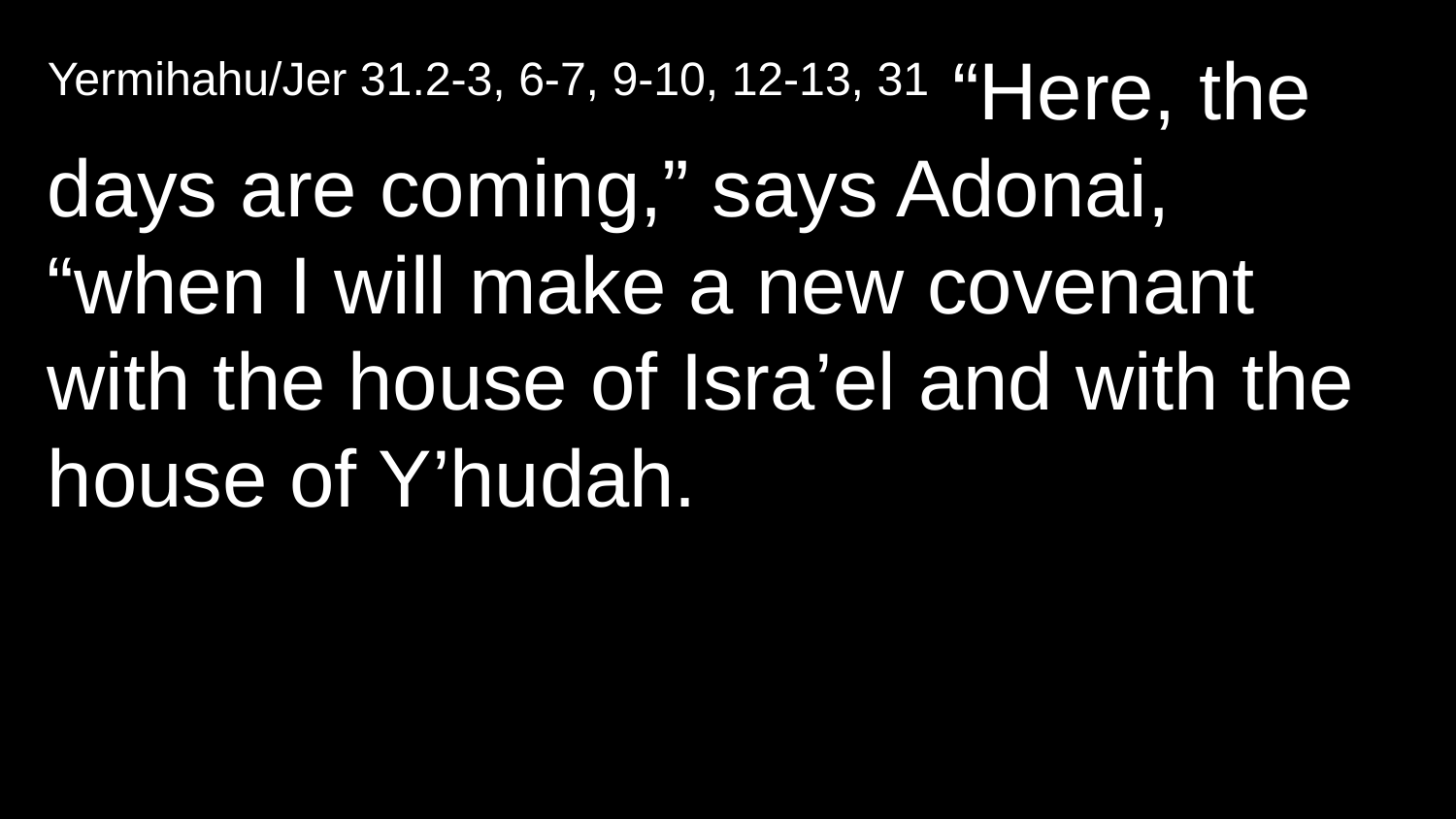

Yermihahu/Jer 31.2-3, 6-7, 9-10, 12-13, 31 “Here, the days are coming,” says Adonai, “when I will make a new covenant with the house of Isra’el and with the house of Y’hudah.